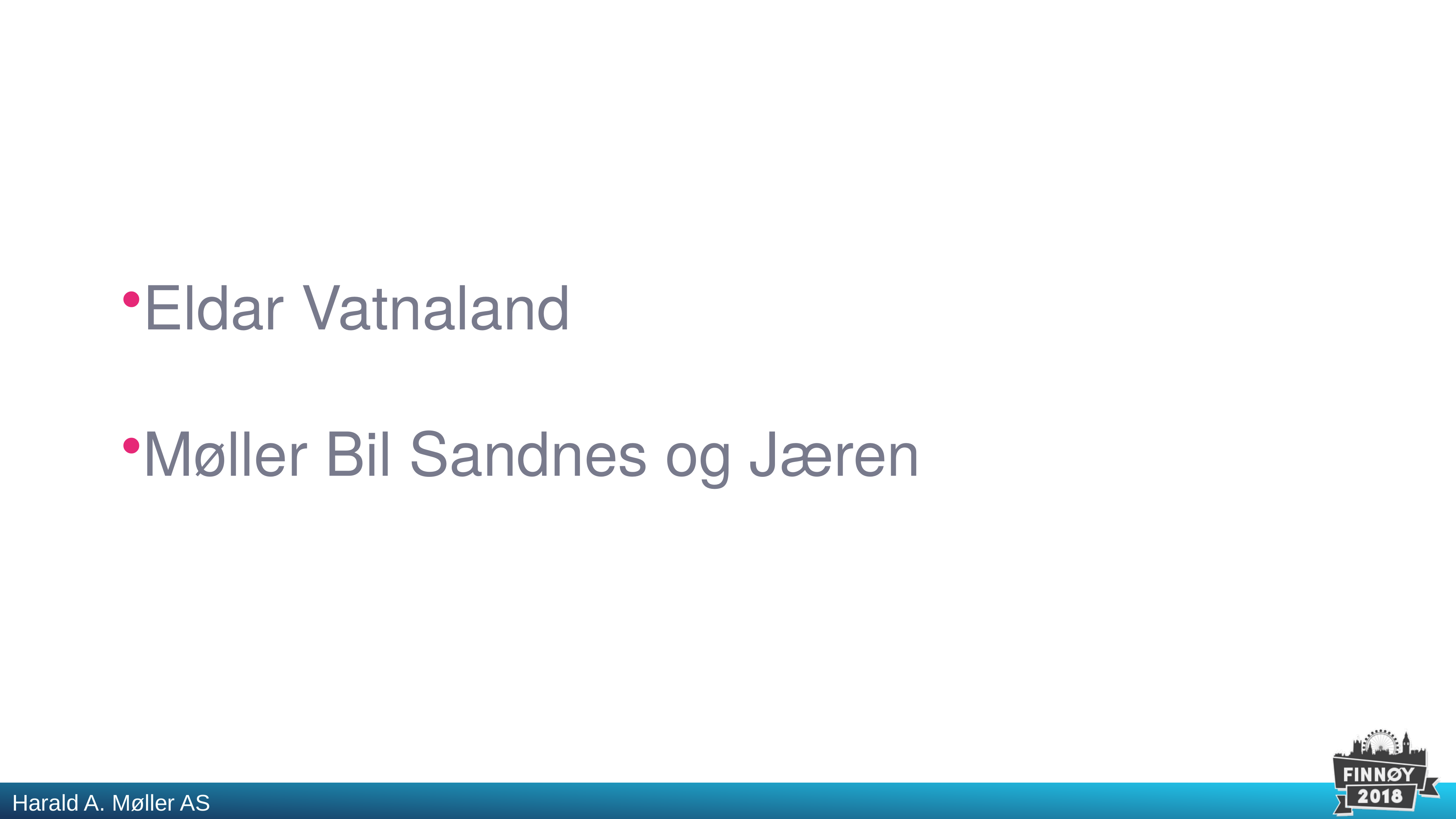

#
Eldar Vatnaland

Møller Bil Sandnes og Jæren